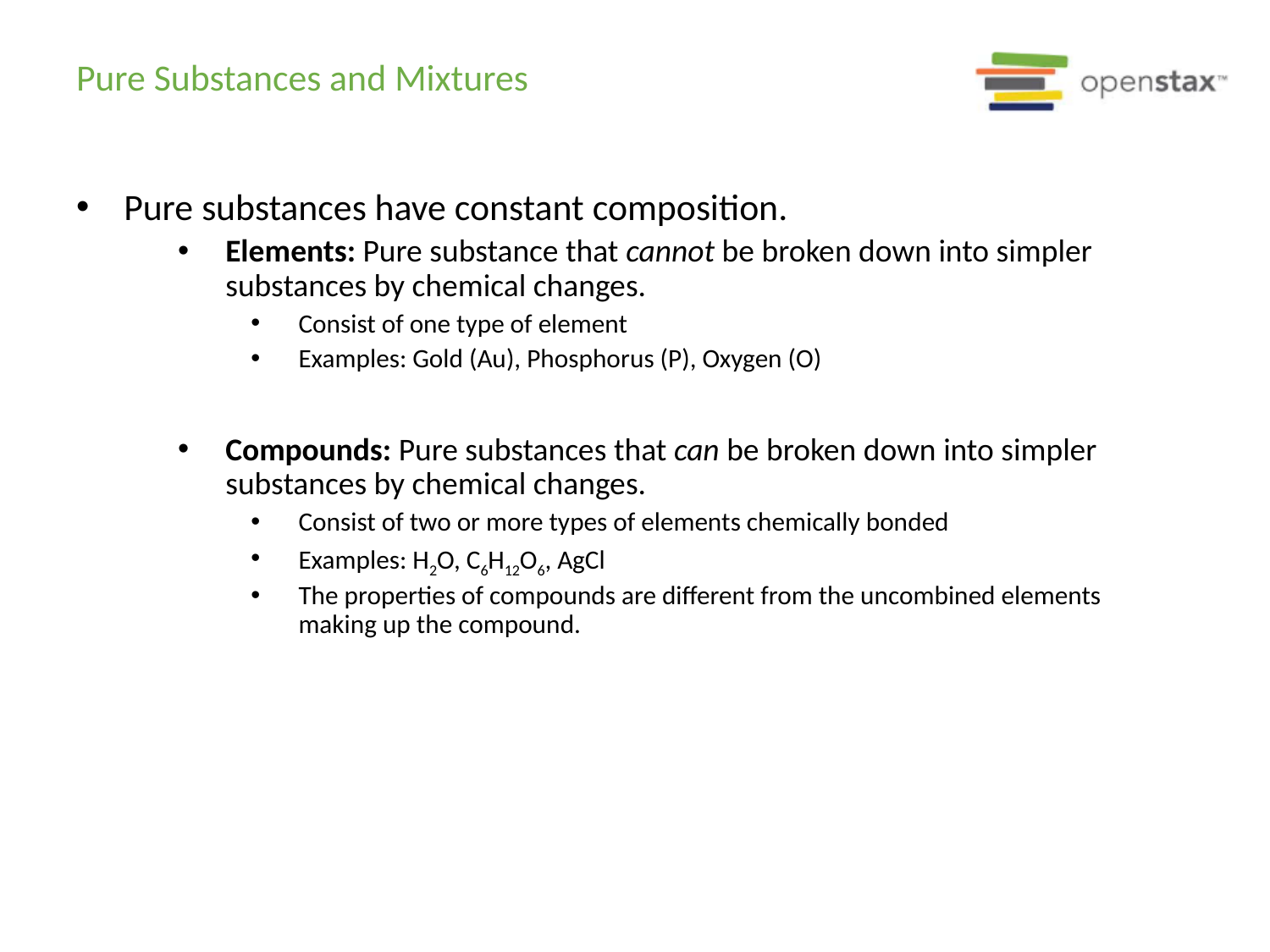

# Pure Substances and Mixtures
Pure substances have constant composition.
Elements: Pure substance that cannot be broken down into simpler substances by chemical changes.
Consist of one type of element
Examples: Gold (Au), Phosphorus (P), Oxygen (O)

Compounds: Pure substances that can be broken down into simpler substances by chemical changes.
Consist of two or more types of elements chemically bonded
Examples: H2O, C6H12O6, AgCl
The properties of compounds are different from the uncombined elements making up the compound.